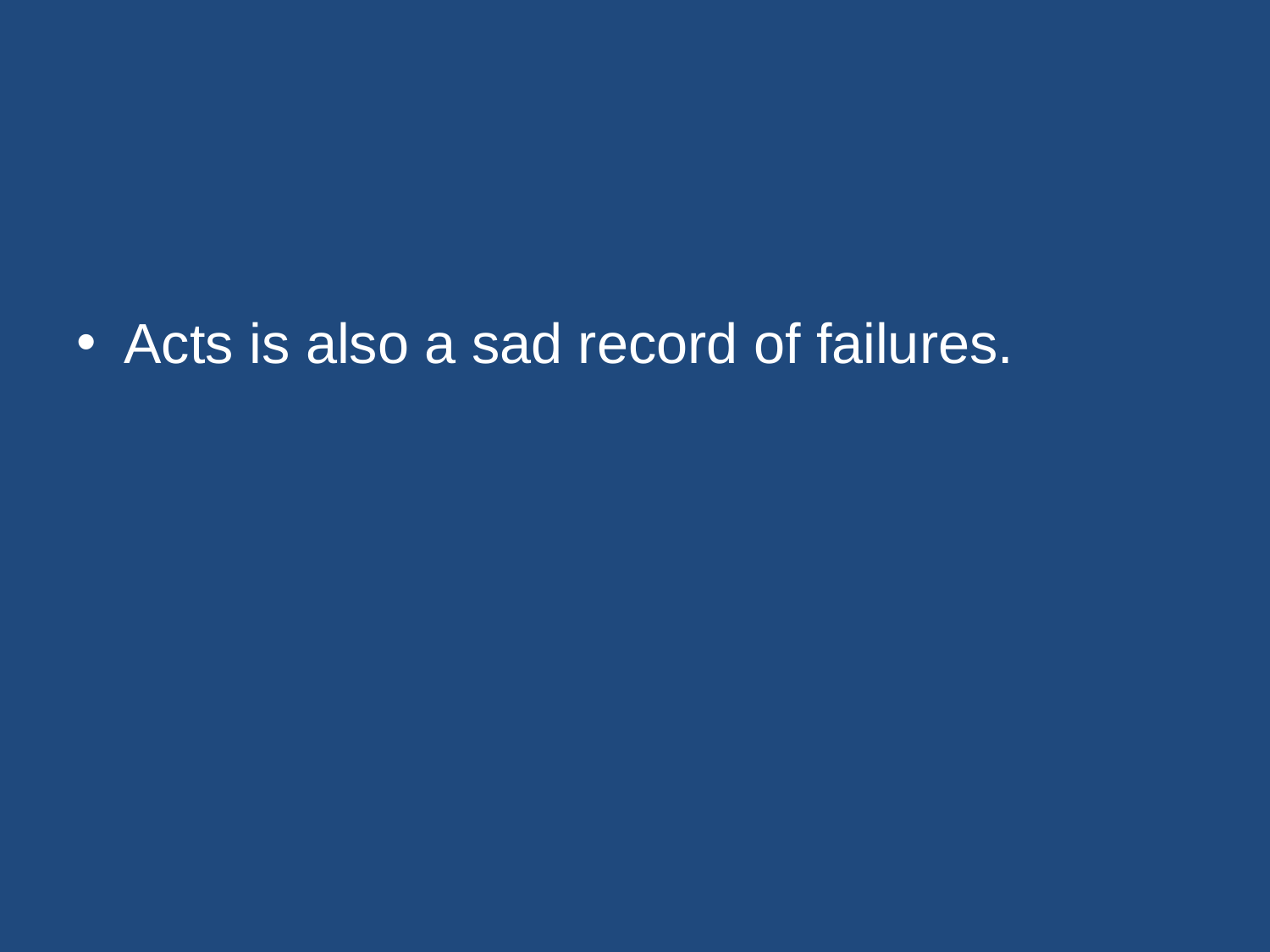

#

Acts is also a sad record of failures.